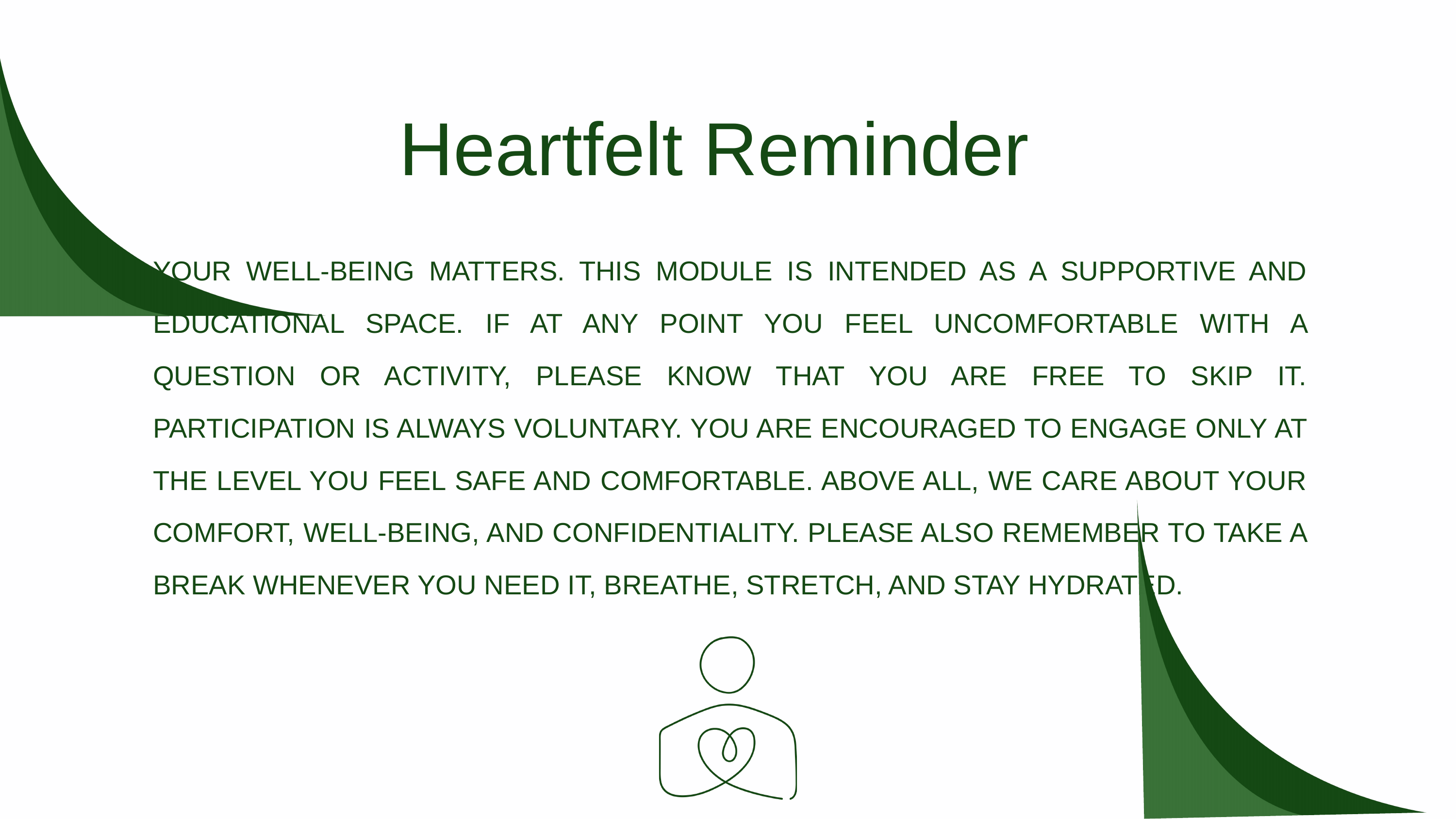

YOUR WELL-BEING MATTERS. THIS MODULE IS INTENDED AS A SUPPORTIVE AND EDUCATIONAL SPACE. IF AT ANY POINT YOU FEEL UNCOMFORTABLE WITH A QUESTION OR ACTIVITY, PLEASE KNOW THAT YOU ARE FREE TO SKIP IT. PARTICIPATION IS ALWAYS VOLUNTARY. YOU ARE ENCOURAGED TO ENGAGE ONLY AT THE LEVEL YOU FEEL SAFE AND COMFORTABLE. ABOVE ALL, WE CARE ABOUT YOUR COMFORT, WELL-BEING, AND CONFIDENTIALITY. PLEASE ALSO REMEMBER TO TAKE A BREAK WHENEVER YOU NEED IT, BREATHE, STRETCH, AND STAY HYDRATED.
Heartfelt Reminder